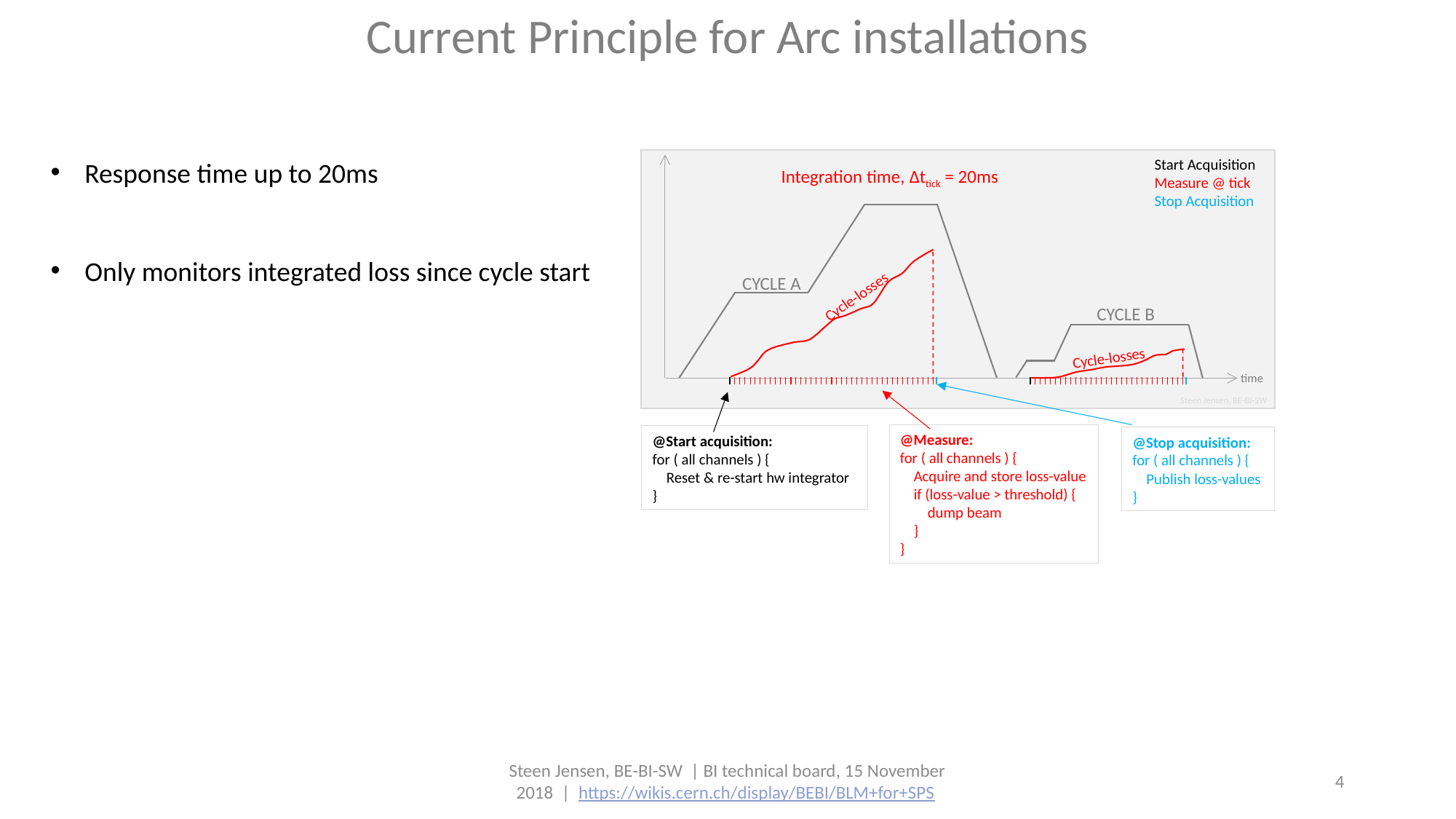

Current Principle for Arc installations
Start Acquisition
Measure @ tick
Stop Acquisition

Response time up to 20ms

Only monitors integrated loss since cycle start
Integration time, Δttick = 20ms

CYCLE A
Cycle-losses
CYCLE B
Cycle-losses

time
Steen Jensen, BE-BI-SW
@Measure:
for ( all channels ) {
    Acquire and store loss-value
    if (loss-value > threshold) {
        dump beam
    }
}
@Start acquisition:
for ( all channels ) {
    Reset & re-start hw integrator
}
@Stop acquisition:
for ( all channels ) {
    Publish loss-values
}
Steen Jensen, BE-BI-SW  | BI technical board, 15 November 2018  |  https://wikis.cern.ch/display/BEBI/BLM+for+SPS
4